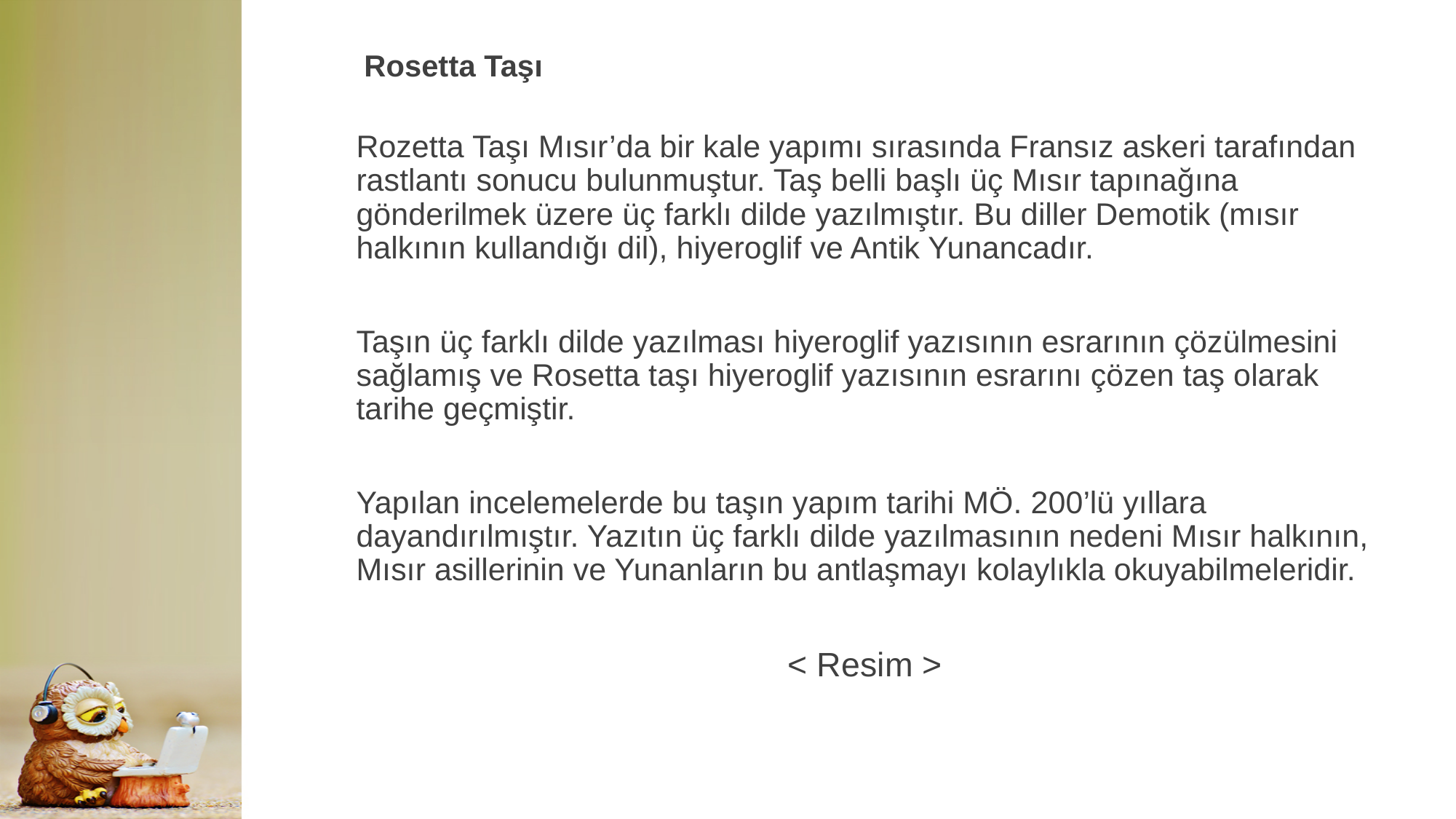

Rosetta Taşı
Rozetta Taşı Mısır’da bir kale yapımı sırasında Fransız askeri tarafından rastlantı sonucu bulunmuştur. Taş belli başlı üç Mısır tapınağına gönderilmek üzere üç farklı dilde yazılmıştır. Bu diller Demotik (mısır halkının kullandığı dil), hiyeroglif ve Antik Yunancadır.

Taşın üç farklı dilde yazılması hiyeroglif yazısının esrarının çözülmesini sağlamış ve Rosetta taşı hiyeroglif yazısının esrarını çözen taş olarak tarihe geçmiştir.

Yapılan incelemelerde bu taşın yapım tarihi MÖ. 200’lü yıllara dayandırılmıştır. Yazıtın üç farklı dilde yazılmasının nedeni Mısır halkının, Mısır asillerinin ve Yunanların bu antlaşmayı kolaylıkla okuyabilmeleridir.

< Resim >